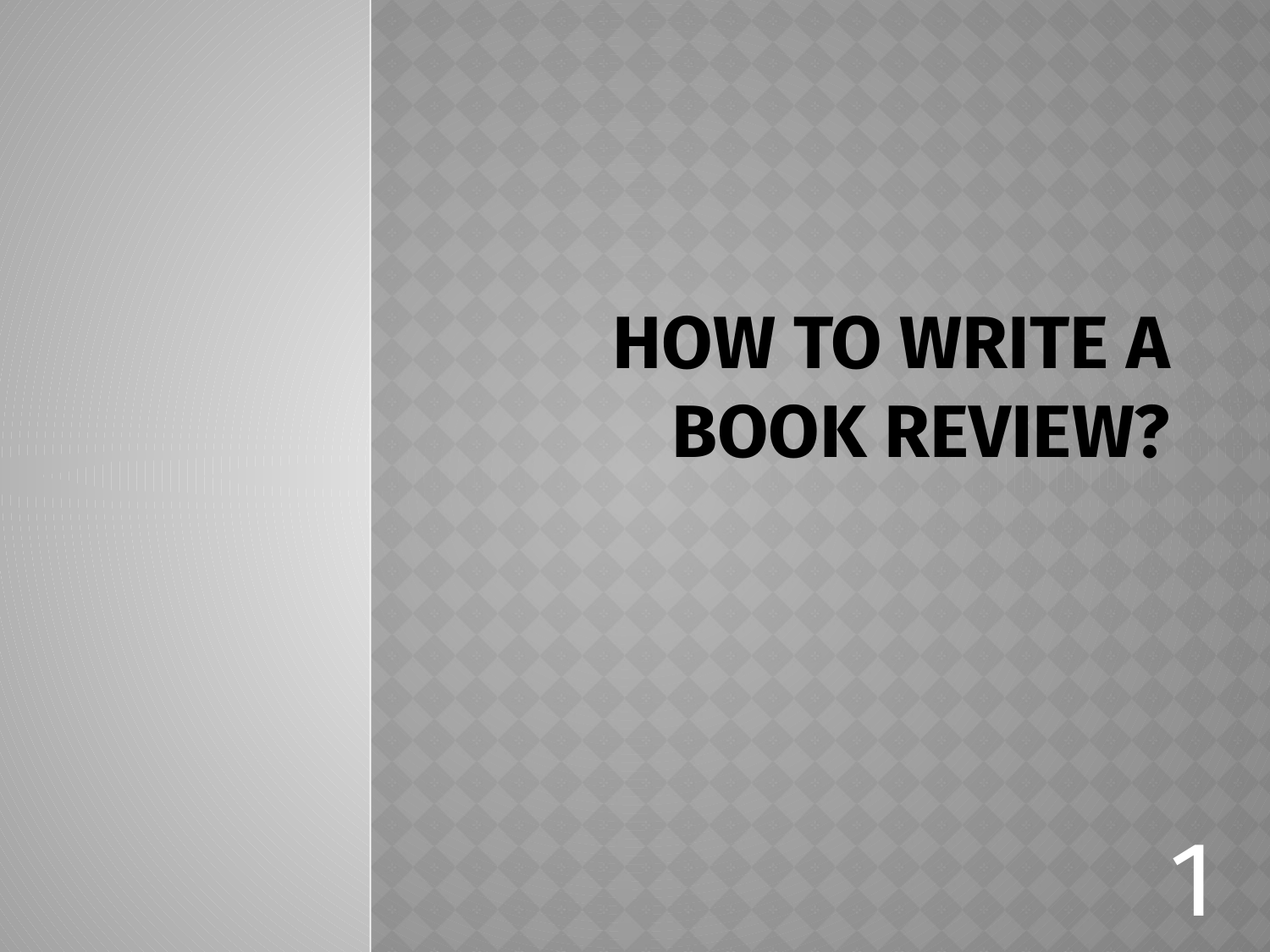

# How to write a book review?

1